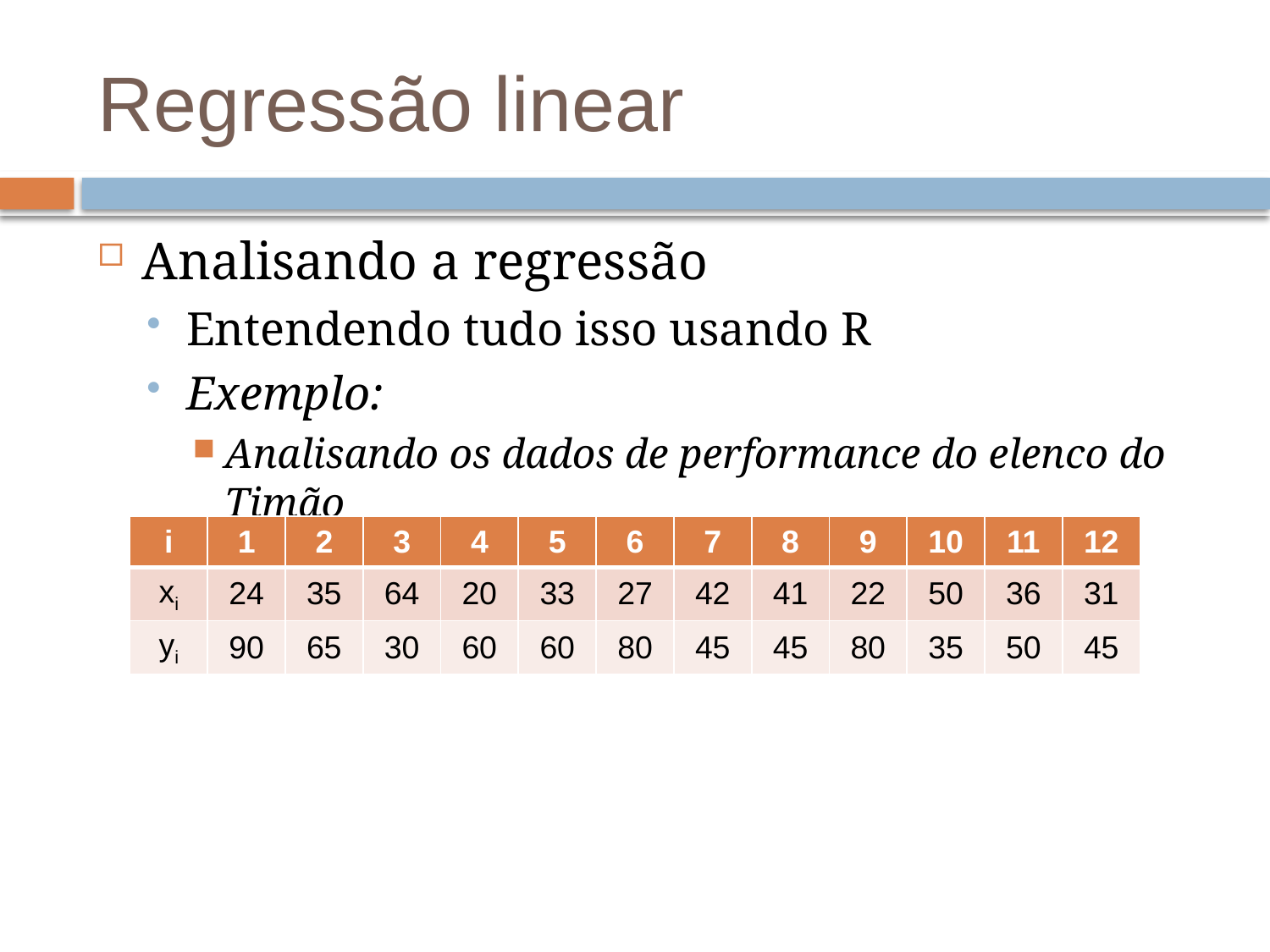

# Regressão linear
Analisando a regressão
Entendendo tudo isso usando R
Exemplo:
Analisando os dados de performance do elenco do Timão
| i | 1 | 2 | 3 | 4 | 5 | 6 | 7 | 8 | 9 | 10 | 11 | 12 |
| --- | --- | --- | --- | --- | --- | --- | --- | --- | --- | --- | --- | --- |
| xi | 24 | 35 | 64 | 20 | 33 | 27 | 42 | 41 | 22 | 50 | 36 | 31 |
| yi | 90 | 65 | 30 | 60 | 60 | 80 | 45 | 45 | 80 | 35 | 50 | 45 |